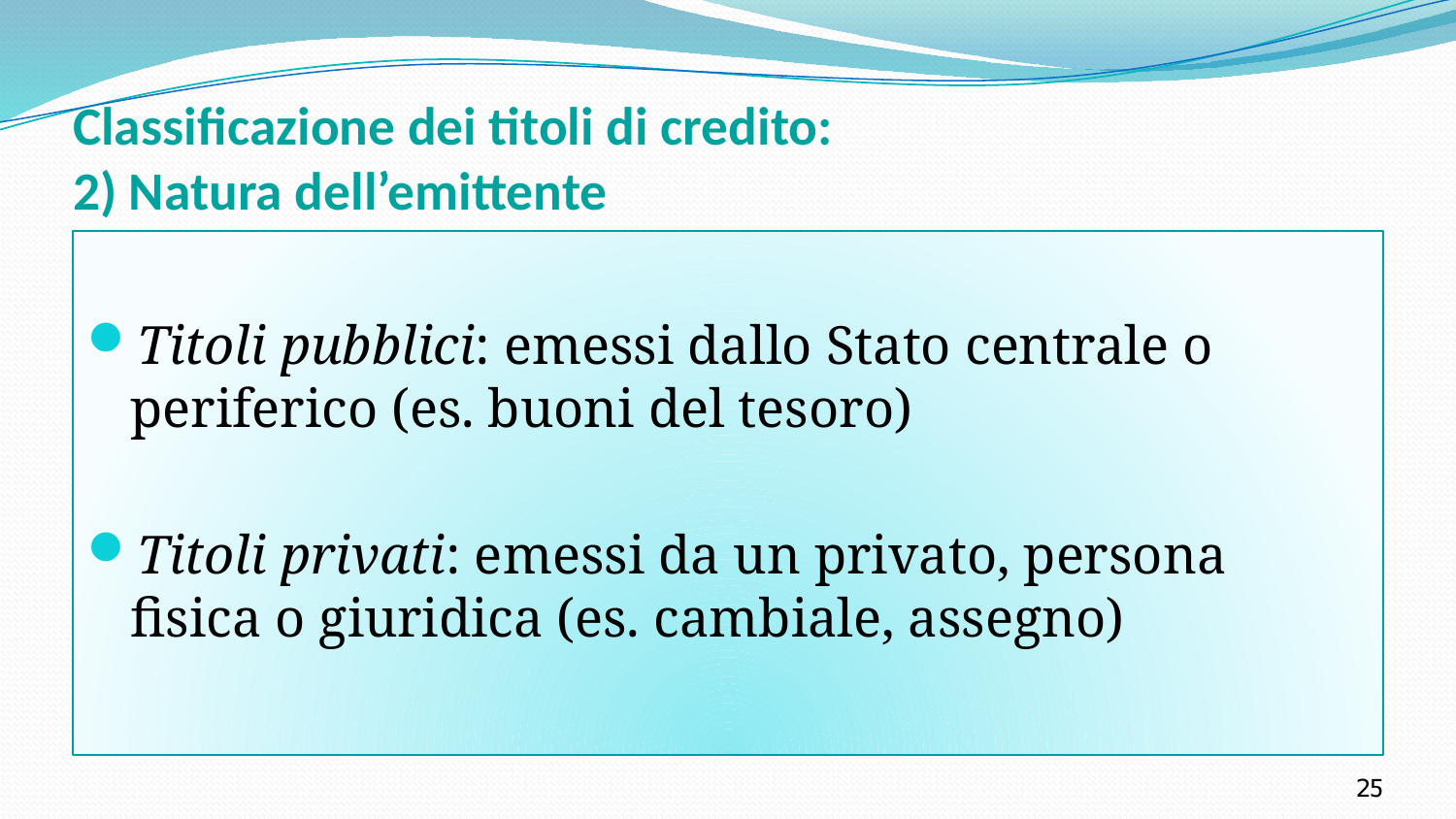

# Classificazione dei titoli di credito: 2) Natura dell’emittente

Titoli pubblici: emessi dallo Stato centrale o periferico (es. buoni del tesoro)

Titoli privati: emessi da un privato, persona fisica o giuridica (es. cambiale, assegno)
25